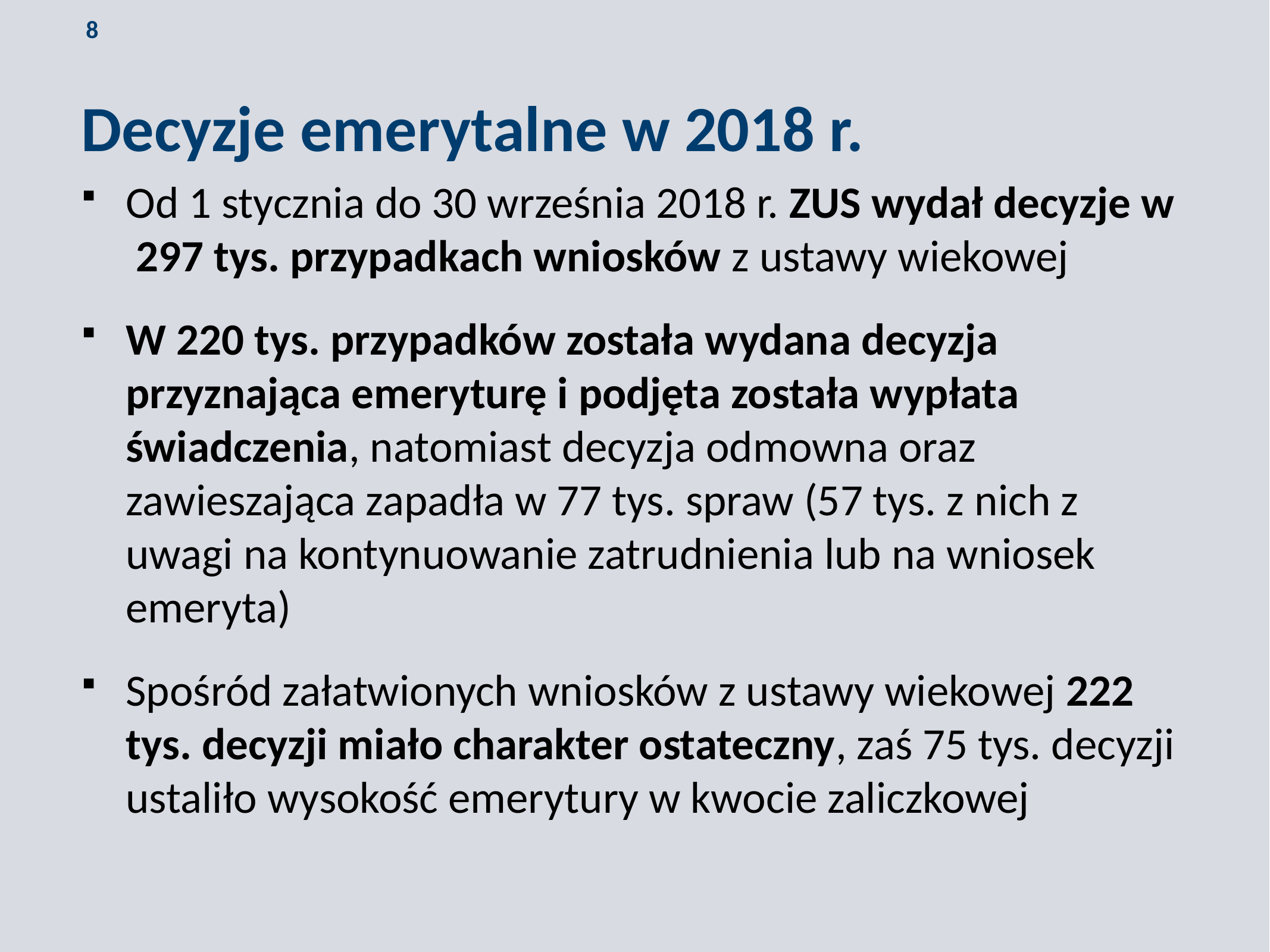

Decyzje emerytalne w 2018 r.
Od 1 stycznia do 30 września 2018 r. ZUS wydał decyzje w   297 tys. przypadkach wniosków z ustawy wiekowej
W 220 tys. przypadków została wydana decyzja przyznająca emeryturę i podjęta została wypłata świadczenia, natomiast decyzja odmowna oraz zawieszająca zapadła w 77 tys. spraw (57 tys. z nich z uwagi na kontynuowanie zatrudnienia lub na wniosek emeryta)
Spośród załatwionych wniosków z ustawy wiekowej 222 tys. decyzji miało charakter ostateczny, zaś 75 tys. decyzji ustaliło wysokość emerytury w kwocie zaliczkowej